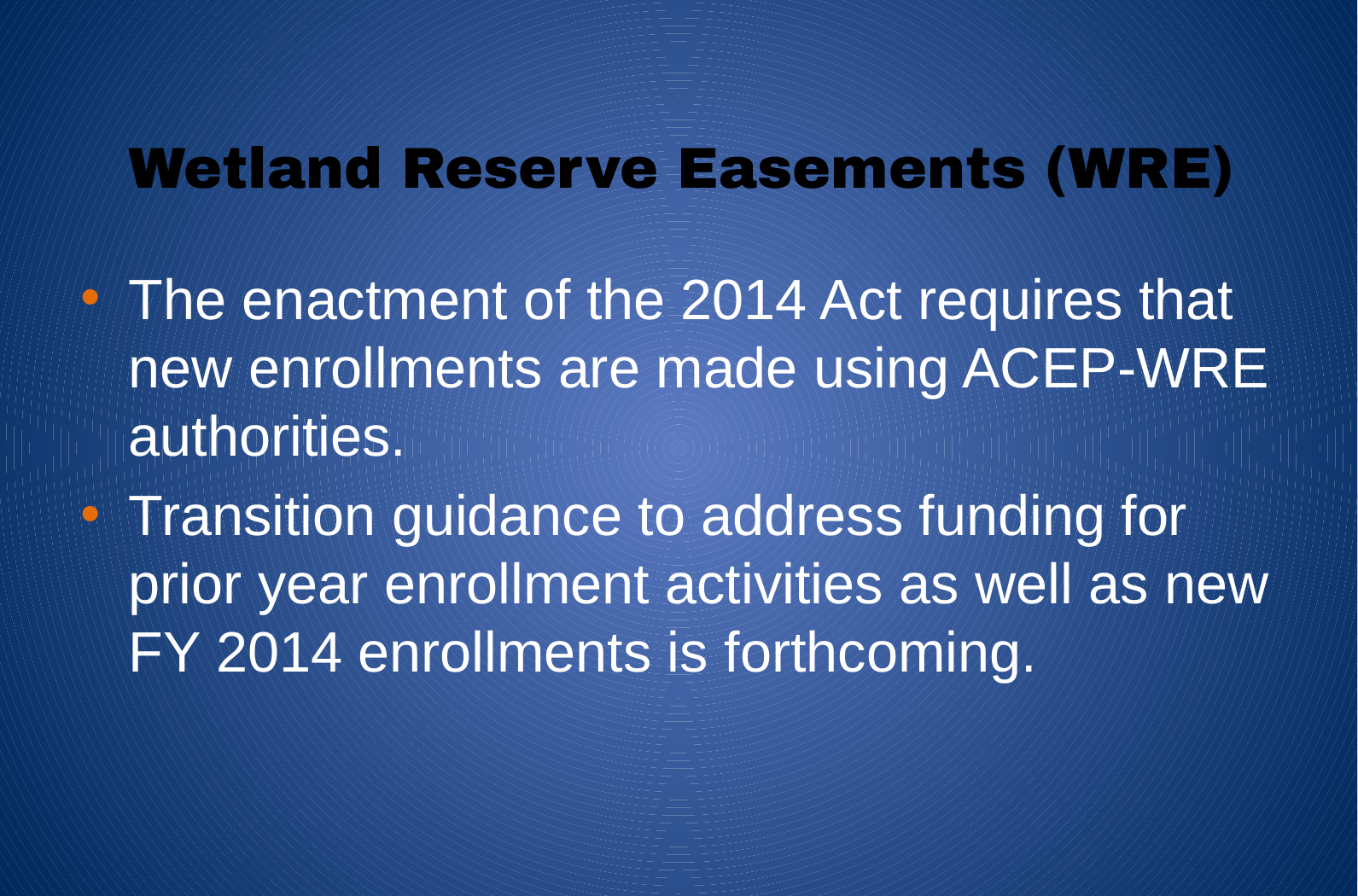

# Wetland Reserve Easements (WRE)
The enactment of the 2014 Act requires that new enrollments are made using ACEP-WRE authorities.
Transition guidance to address funding for prior year enrollment activities as well as new FY 2014 enrollments is forthcoming.
14